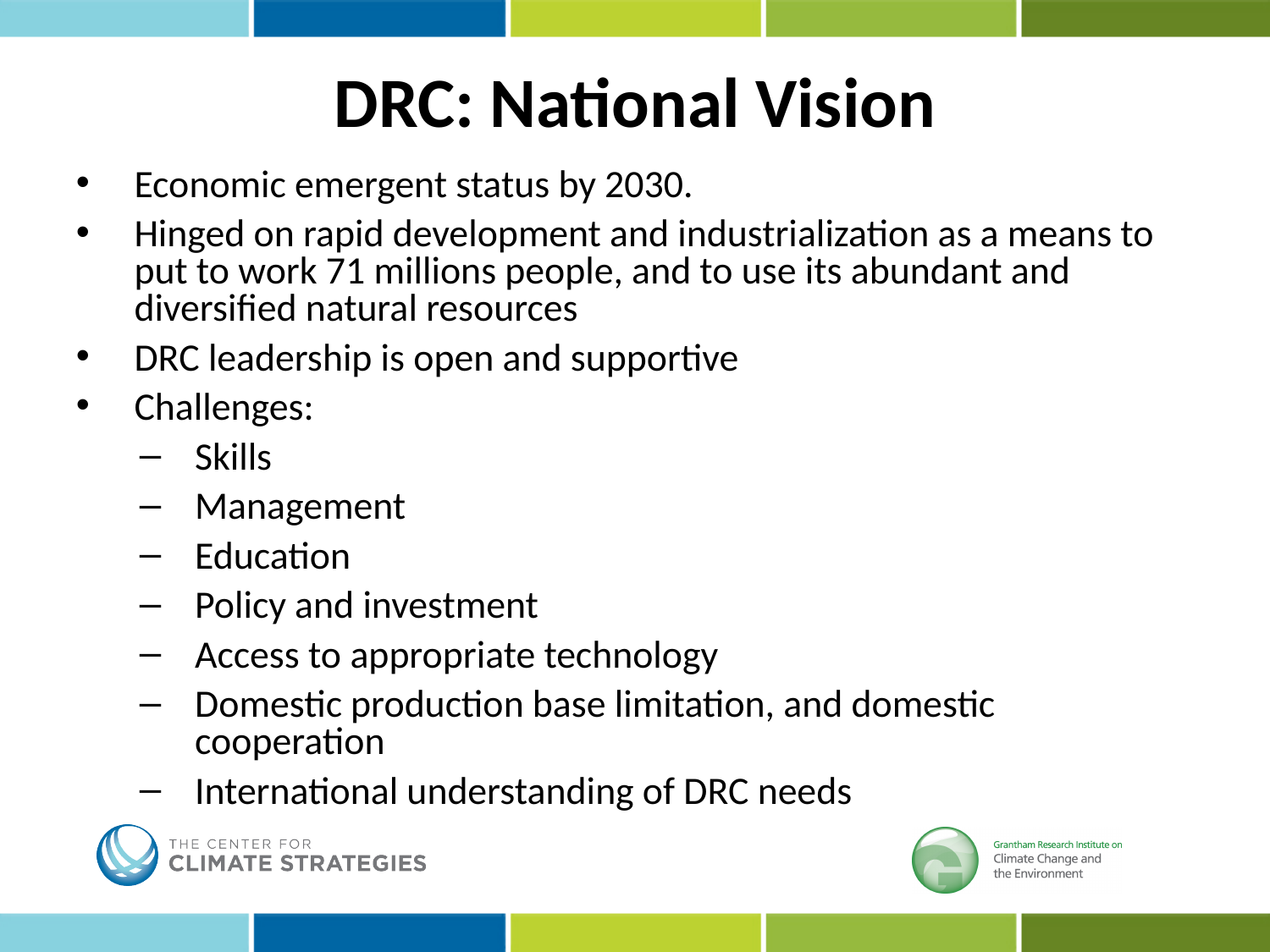

# DRC: National Vision
Economic emergent status by 2030.
Hinged on rapid development and industrialization as a means to put to work 71 millions people, and to use its abundant and diversified natural resources
DRC leadership is open and supportive
Challenges:
Skills
Management
Education
Policy and investment
Access to appropriate technology
Domestic production base limitation, and domestic cooperation
International understanding of DRC needs